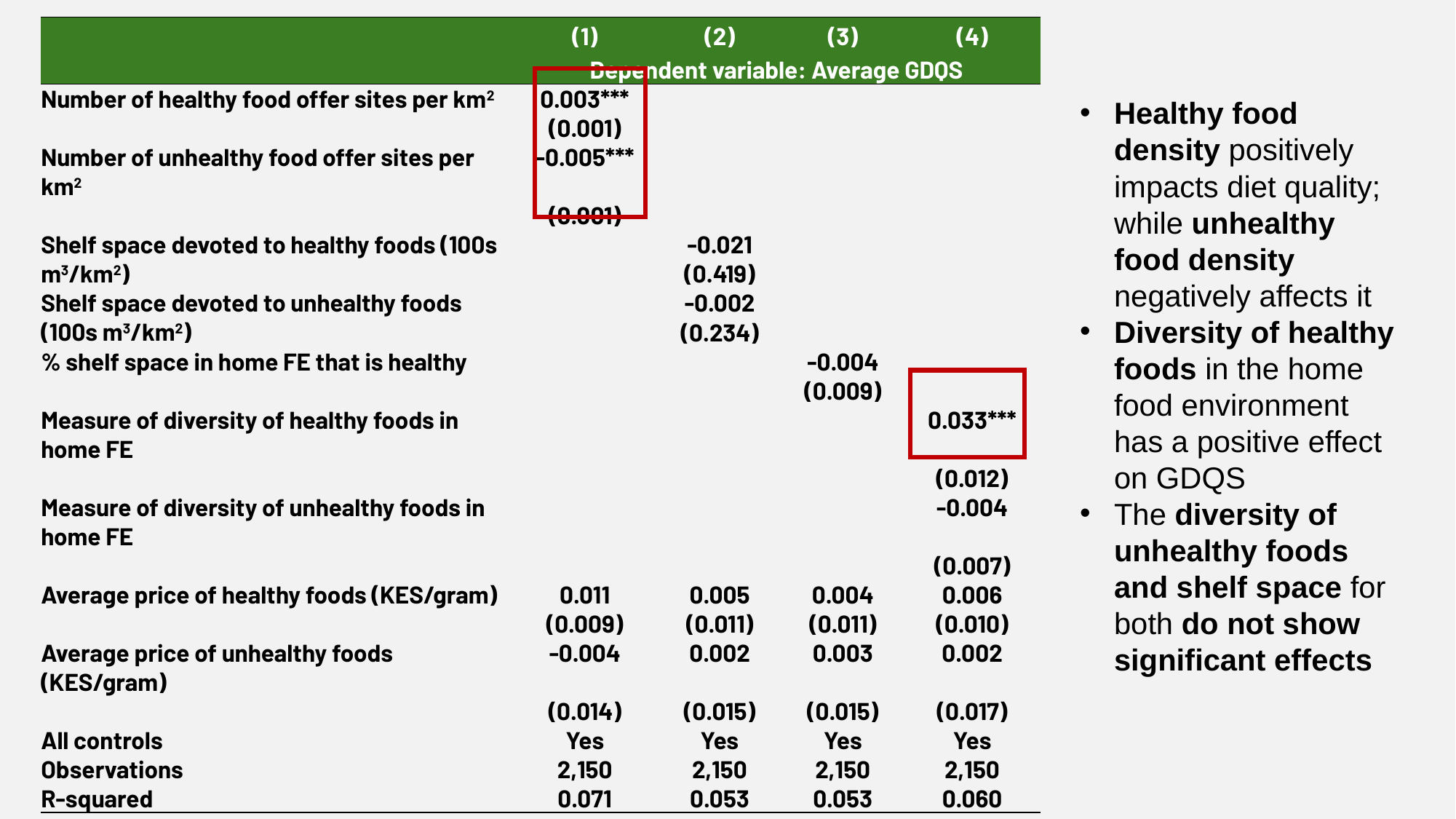

|  | (1) | (2) | (3) | (4) |
| --- | --- | --- | --- | --- |
|  | Dependent variable: Average GDQS |  |  |  |
| Number of healthy food offer sites per km2 | 0.003\*\*\* |  |  |  |
|  | (0.001) |  |  |  |
| Number of unhealthy food offer sites per km2 | -0.005\*\*\* |  |  |  |
|  | (0.001) |  |  |  |
| Shelf space devoted to healthy foods (100s m3/km2) |  | -0.021 |  |  |
|  |  | (0.419) |  |  |
| Shelf space devoted to unhealthy foods (100s m3/km2) |  | -0.002 |  |  |
|  |  | (0.234) |  |  |
| % shelf space in home FE that is healthy |  |  | -0.004 |  |
|  |  |  | (0.009) |  |
| Measure of diversity of healthy foods in home FE |  |  |  | 0.033\*\*\* |
|  |  |  |  | (0.012) |
| Measure of diversity of unhealthy foods in home FE |  |  |  | -0.004 |
|  |  |  |  | (0.007) |
| Average price of healthy foods (KES/gram) | 0.011 | 0.005 | 0.004 | 0.006 |
|  | (0.009) | (0.011) | (0.011) | (0.010) |
| Average price of unhealthy foods (KES/gram) | -0.004 | 0.002 | 0.003 | 0.002 |
|  | (0.014) | (0.015) | (0.015) | (0.017) |
| All controls | Yes | Yes | Yes | Yes |
| Observations | 2,150 | 2,150 | 2,150 | 2,150 |
| R-squared | 0.071 | 0.053 | 0.053 | 0.060 |

Healthy food density positively impacts diet quality; while unhealthy food density negatively affects it
Diversity of healthy foods in the home food environment has a positive effect on GDQS
The diversity of unhealthy foods and shelf space for both do not show significant effects